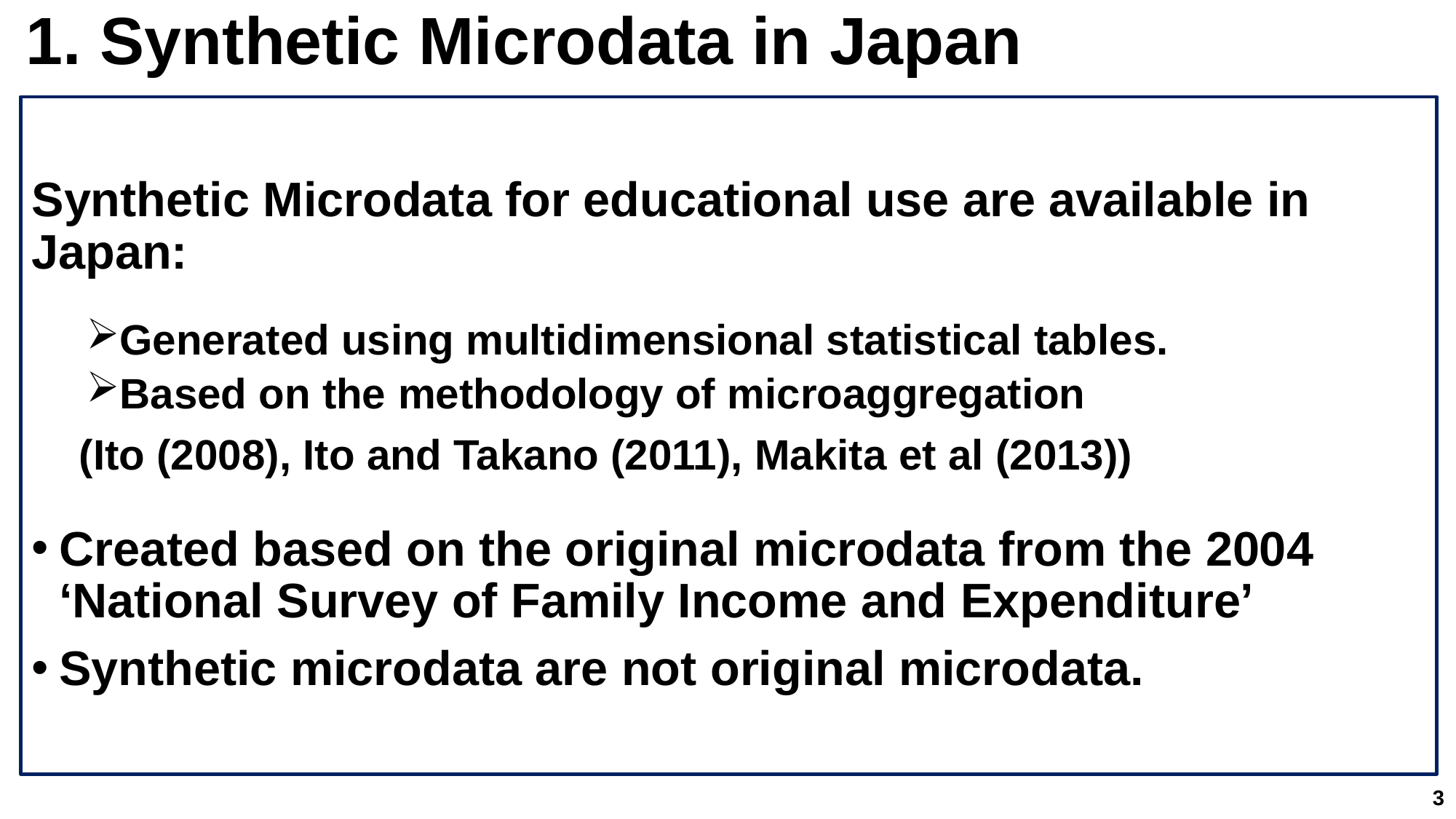

# 1. Synthetic Microdata in Japan
Synthetic Microdata for educational use are available in Japan:

Generated using multidimensional statistical tables.
Based on the methodology of microaggregation
    (Ito (2008), Ito and Takano (2011), Makita et al (2013))

Created based on the original microdata from the 2004 ‘National Survey of Family Income and Expenditure’
Synthetic microdata are not original microdata.
3